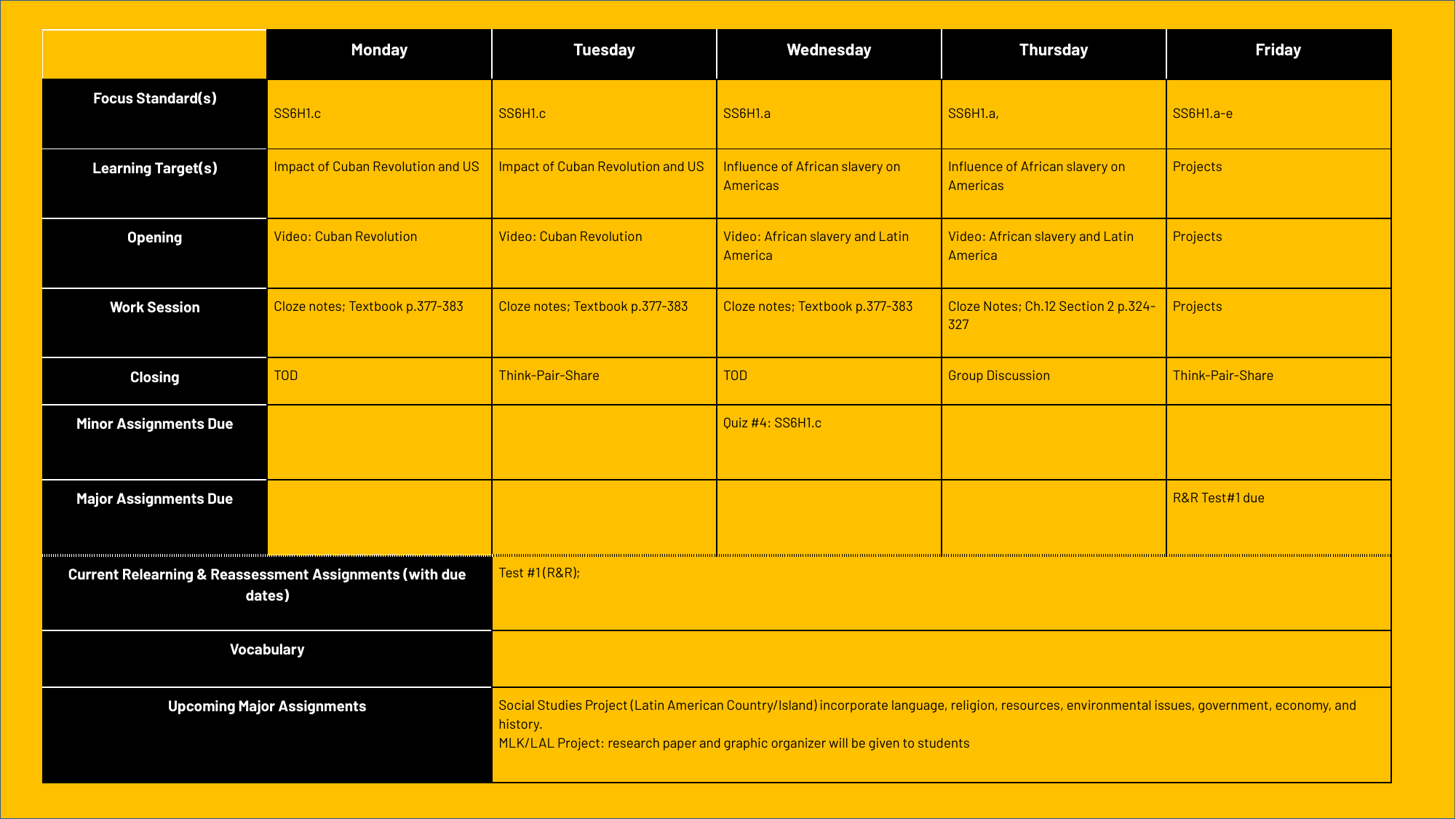

|  | Monday | Tuesday | Wednesday | Thursday | Friday |
| --- | --- | --- | --- | --- | --- |
| Focus Standard(s) | SS6H1.c | SS6H1.c | SS6H1.a | SS6H1.a, | SS6H1.a-e |
| Learning Target(s) | Impact of Cuban Revolution and US | Impact of Cuban Revolution and US | Influence of African slavery on Americas | Influence of African slavery on Americas | Projects |
| Opening | Video: Cuban Revolution | Video: Cuban Revolution | Video: African slavery and Latin America | Video: African slavery and Latin America | Projects |
| Work Session | Cloze notes; Textbook p.377-383 | Cloze notes; Textbook p.377-383 | Cloze notes; Textbook p.377-383 | Cloze Notes; Ch.12 Section 2 p.324-327 | Projects |
| Closing | TOD | Think-Pair-Share | TOD | Group Discussion | Think-Pair-Share |
| Minor Assignments Due |  |  | Quiz #4: SS6H1.c |  |  |
| Major Assignments Due |  |  |  |  | R&R Test#1 due |
| Current Relearning & Reassessment Assignments (with due dates) |  | Test #1 (R&R); |  |  |  |
| Vocabulary |  |  |  |  |  |
| Upcoming Major Assignments |  | Social Studies Project (Latin American Country/Island) incorporate language, religion, resources, environmental issues, government, economy, and history. MLK/LAL Project: research paper and graphic organizer will be given to students |  |  |  |